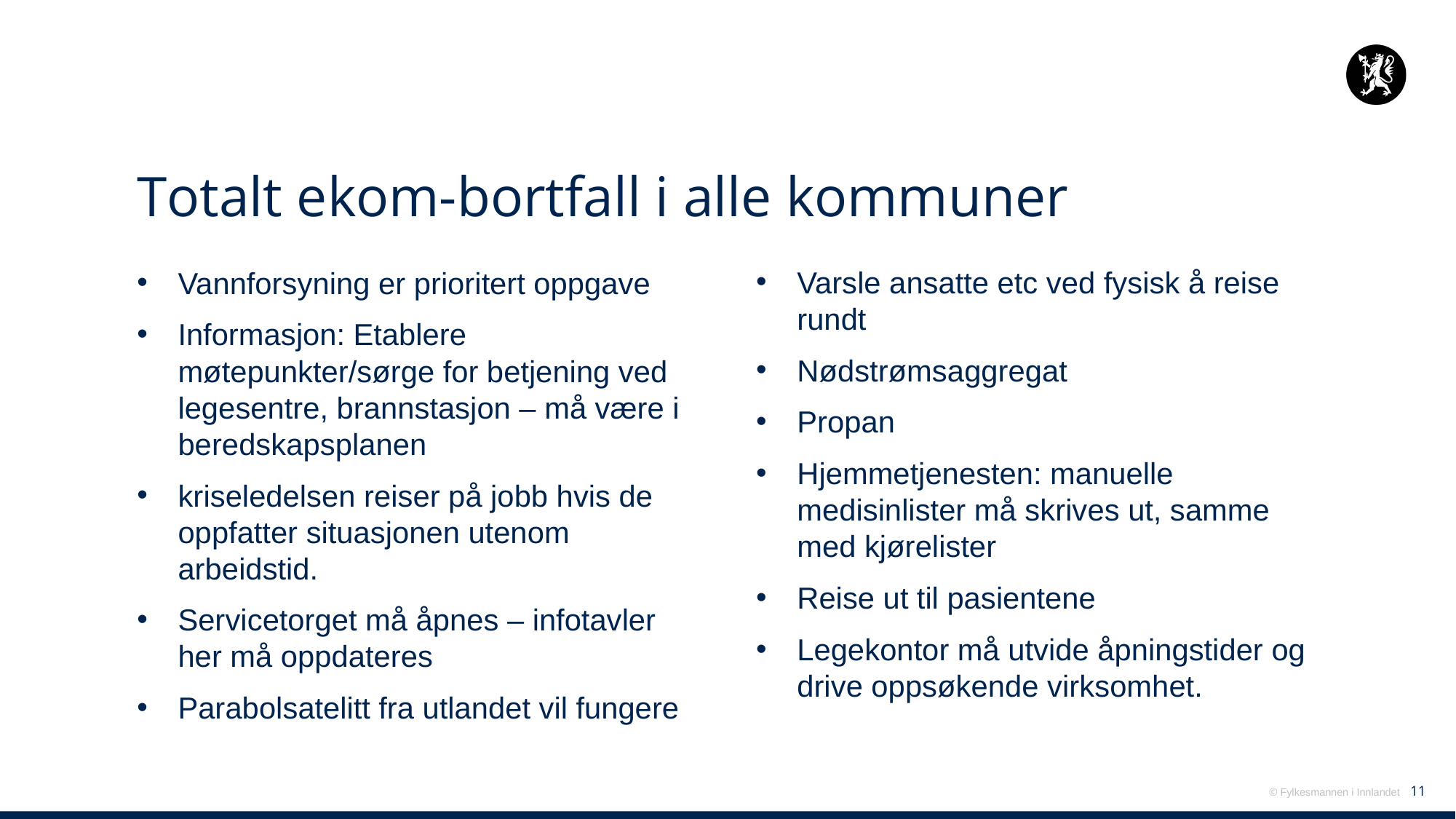

# Totalt ekom-bortfall i alle kommuner
Varsle ansatte etc ved fysisk å reise rundt
Nødstrømsaggregat
Propan
Hjemmetjenesten: manuelle medisinlister må skrives ut, samme med kjørelister
Reise ut til pasientene
Legekontor må utvide åpningstider og drive oppsøkende virksomhet.

Vannforsyning er prioritert oppgave
Informasjon: Etablere møtepunkter/sørge for betjening ved legesentre, brannstasjon – må være i beredskapsplanen
kriseledelsen reiser på jobb hvis de oppfatter situasjonen utenom arbeidstid.
Servicetorget må åpnes – infotavler her må oppdateres
Parabolsatelitt fra utlandet vil fungere